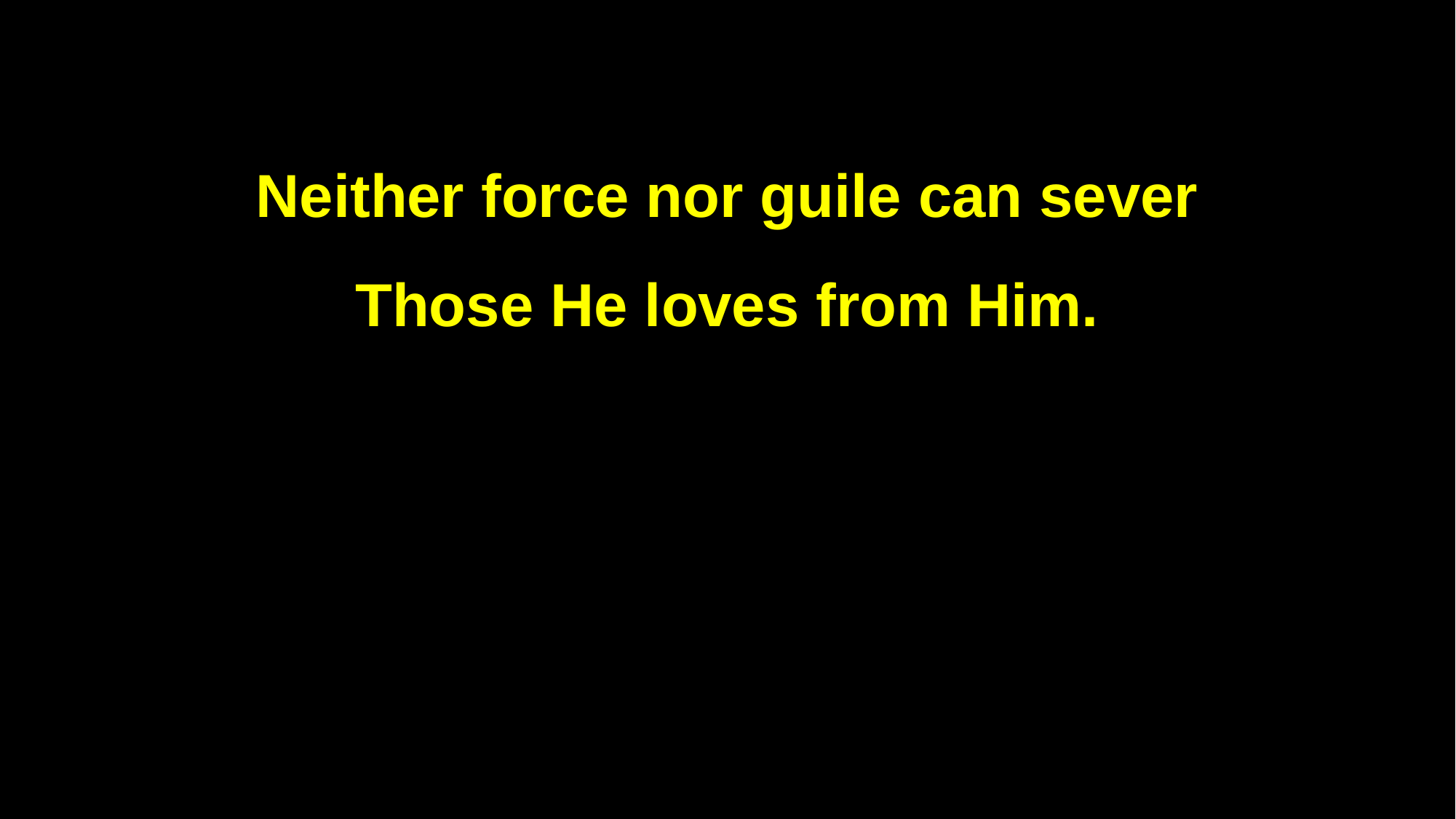

Neither force nor guile can sever
Those He loves from Him.